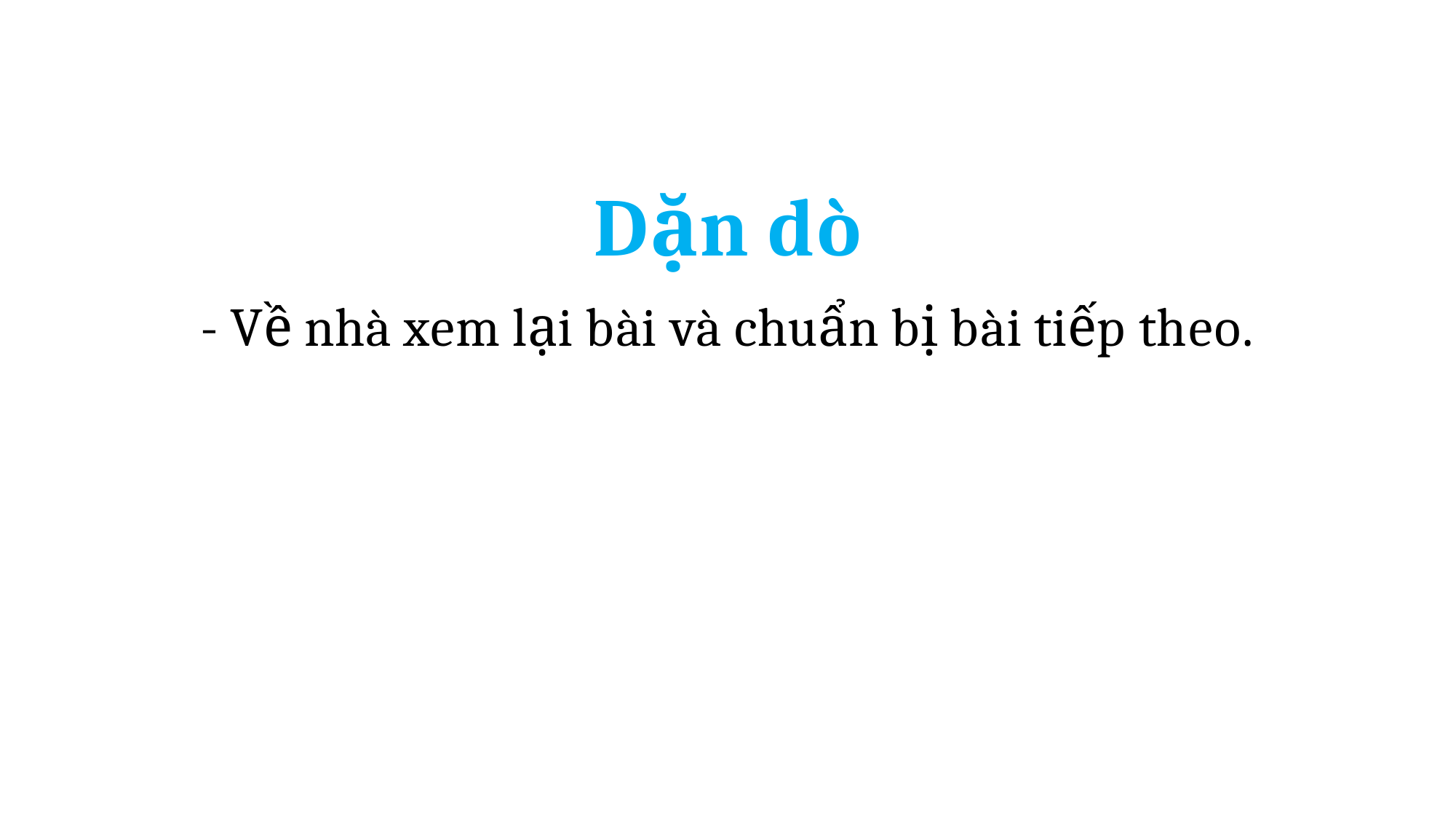

Dặn dò
- Về nhà xem lại bài và chuẩn bị bài tiếp theo.